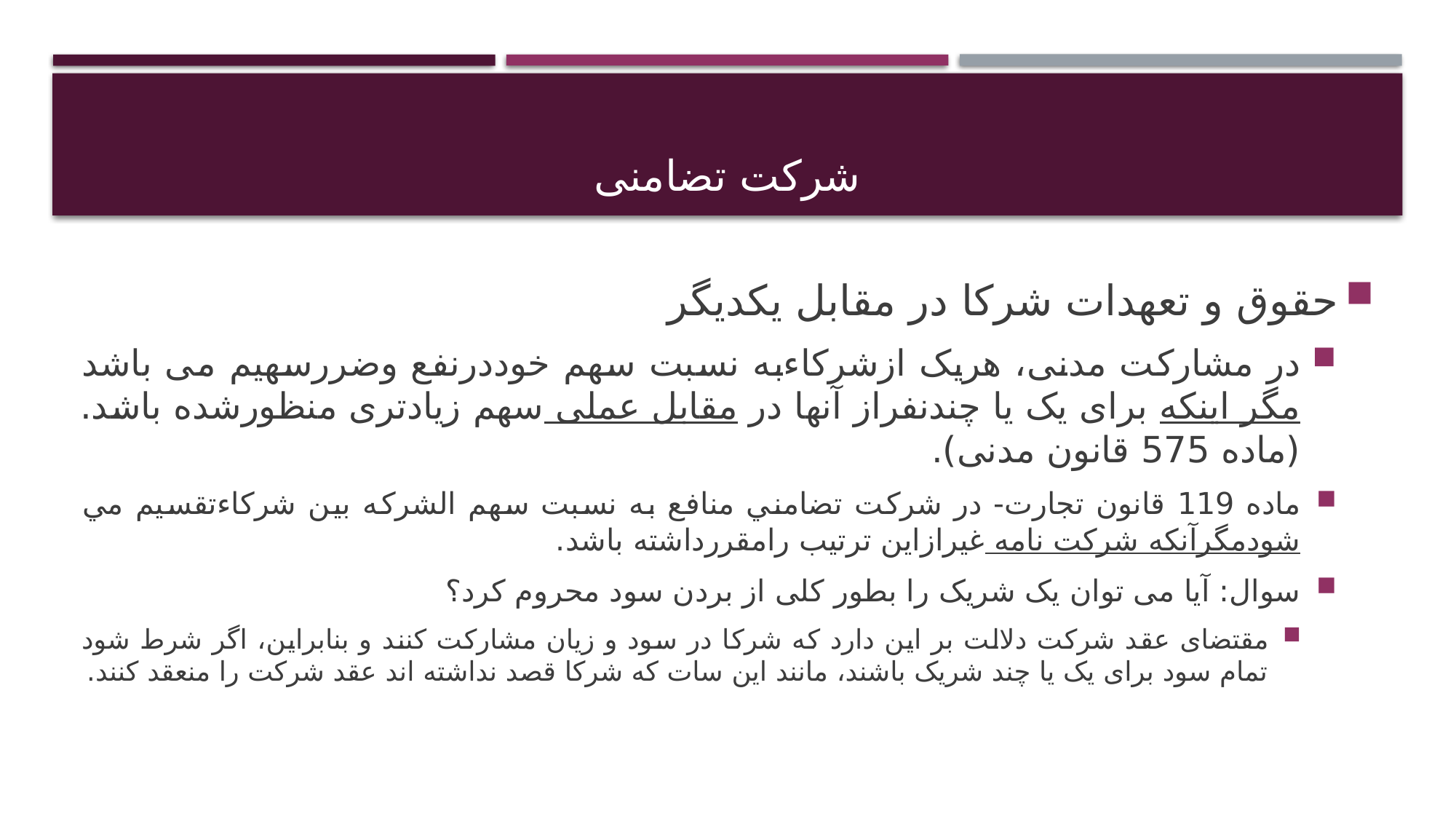

# شرکت تضامنی
حقوق و تعهدات شرکا در مقابل یکدیگر
در مشارکت مدنی، هریک ازشرکاءبه نسبت سهم خوددرنفع وضررسهیم می باشد مگر اینکه برای یک یا چندنفراز آنها در مقابل عملی سهم زیادتری منظورشده باشد.(ماده 575 قانون مدنی).
ماده 119 قانون تجارت- در شركت تضامني منافع به نسبت سهم الشركه بين شركاءتقسيم مي شودمگرآنكه شركت نامه غيرازاين ترتيب رامقررداشته باشد.
سوال: آیا می توان یک شریک را بطور کلی از بردن سود محروم کرد؟
مقتضای عقد شرکت دلالت بر این دارد که شرکا در سود و زیان مشارکت کنند و بنابراین، اگر شرط شود تمام سود برای یک یا چند شریک باشند، مانند این سات که شرکا قصد نداشته اند عقد شرکت را منعقد کنند.